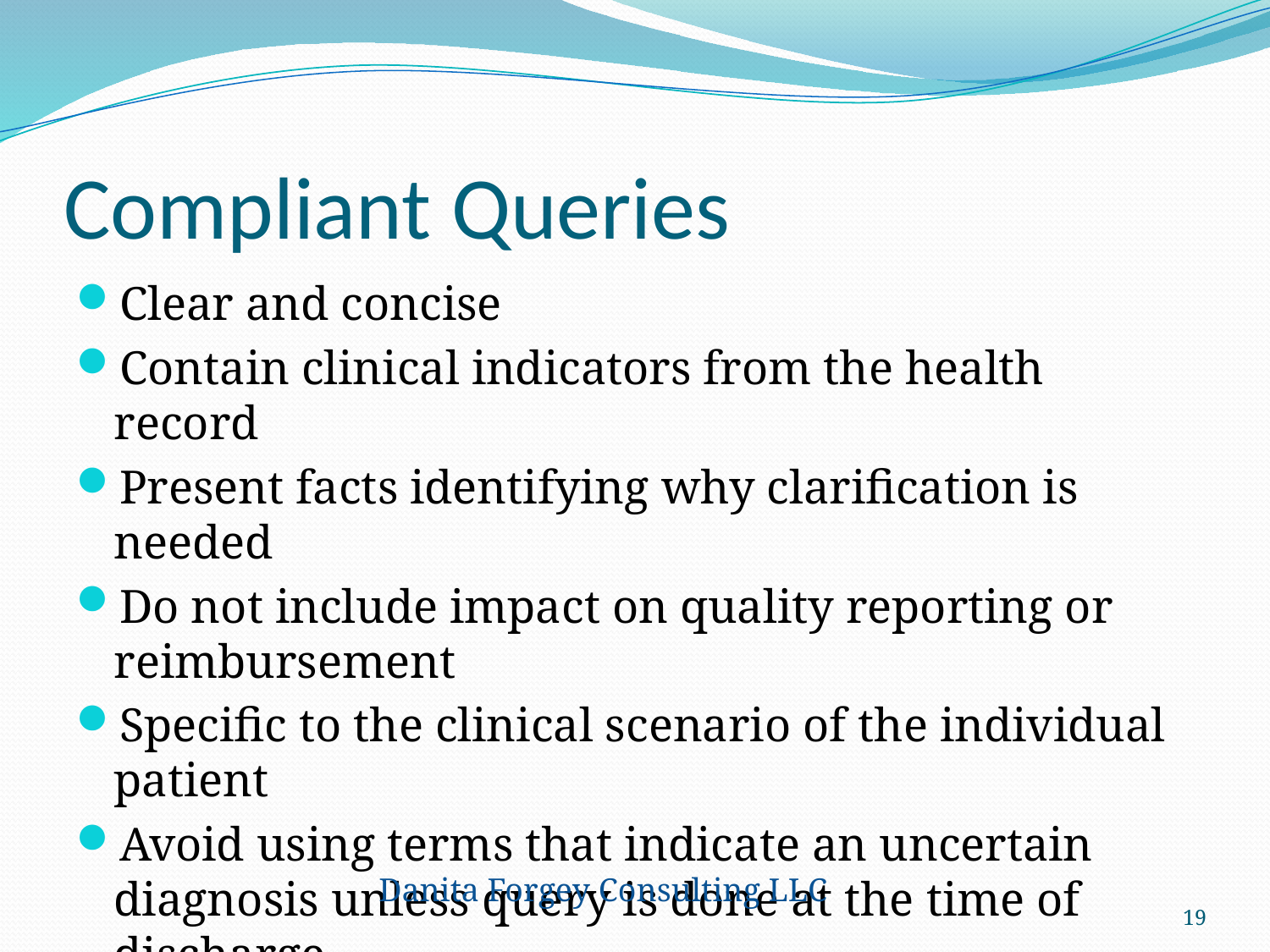

# Compliant Queries
Clear and concise
Contain clinical indicators from the health record
Present facts identifying why clarification is needed
Do not include impact on quality reporting or reimbursement
Specific to the clinical scenario of the individual patient
Avoid using terms that indicate an uncertain diagnosis unless query is done at the time of discharge
Danita Forgey Consulting LLC

19